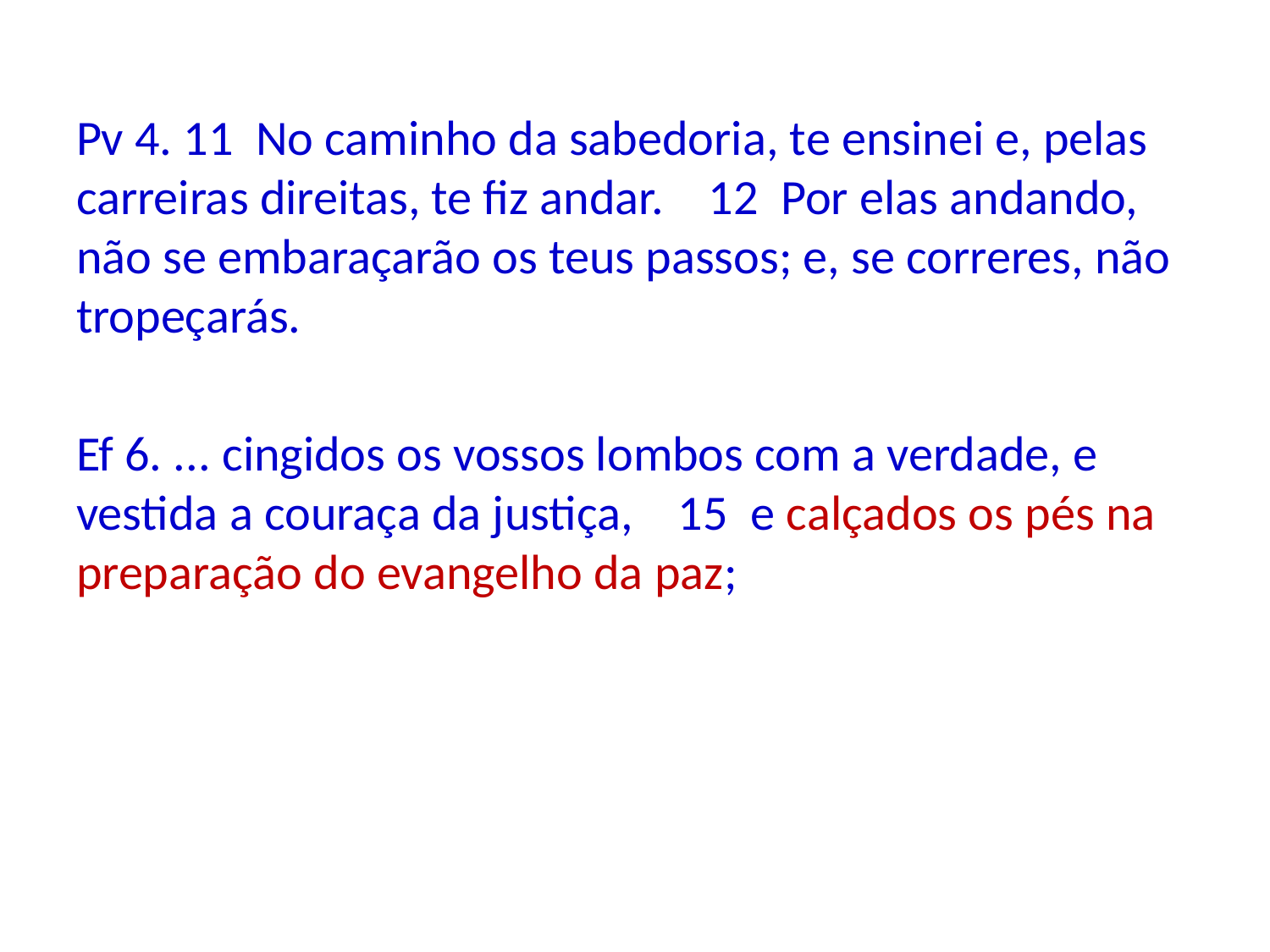

Pv 4. 11  No caminho da sabedoria, te ensinei e, pelas carreiras direitas, te fiz andar.    12  Por elas andando, não se embaraçarão os teus passos; e, se correres, não tropeçarás.

Ef 6. ... cingidos os vossos lombos com a verdade, e vestida a couraça da justiça,    15  e calçados os pés na preparação do evangelho da paz;